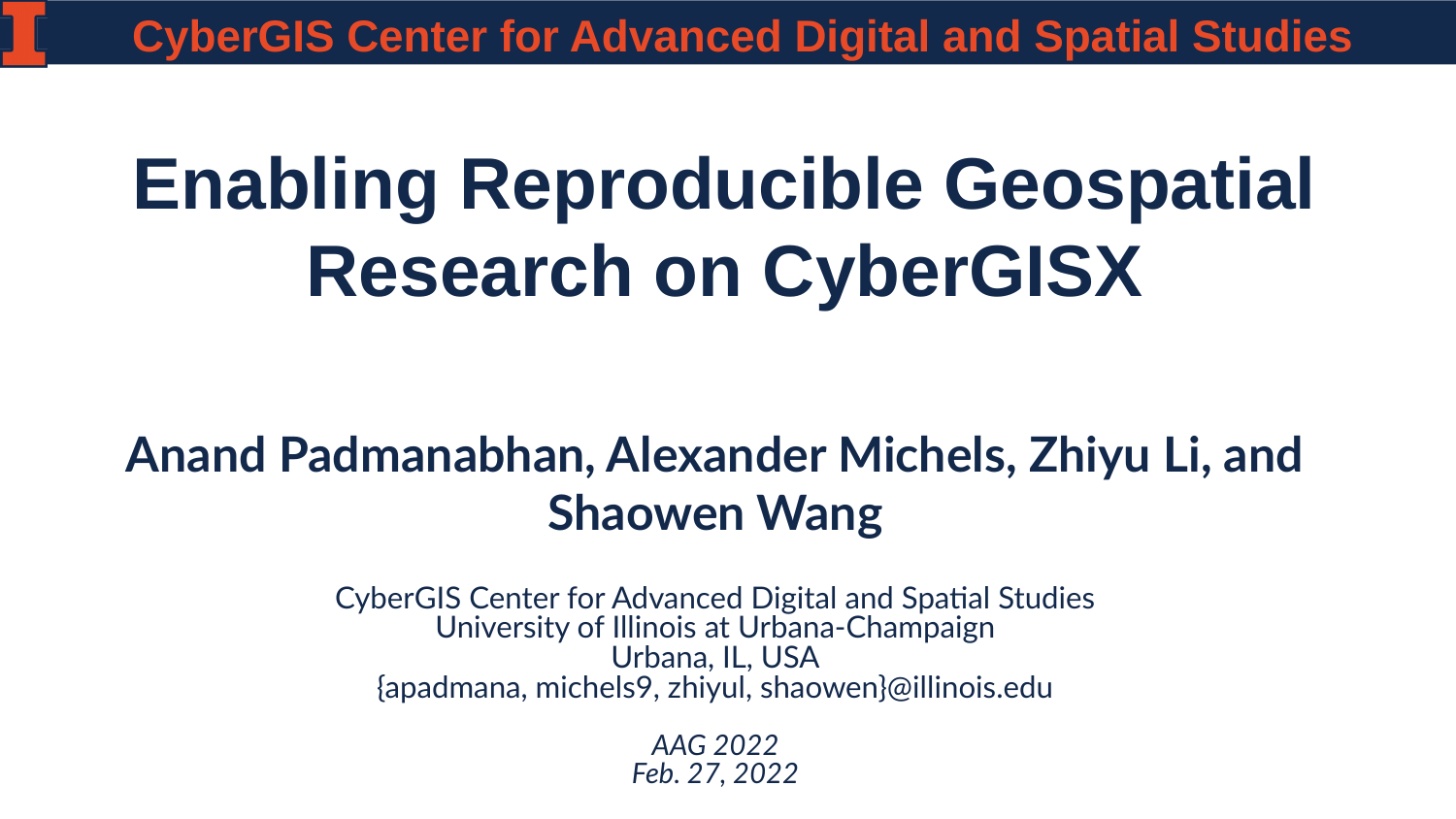

# Enabling Reproducible Geospatial Research on CyberGISX
Anand Padmanabhan, Alexander Michels, Zhiyu Li, and Shaowen Wang

CyberGIS Center for Advanced Digital and Spatial Studies
University of Illinois at Urbana-Champaign
Urbana, IL, USA
{apadmana, michels9, zhiyul, shaowen}@illinois.edu

AAG 2022
Feb. 27, 2022